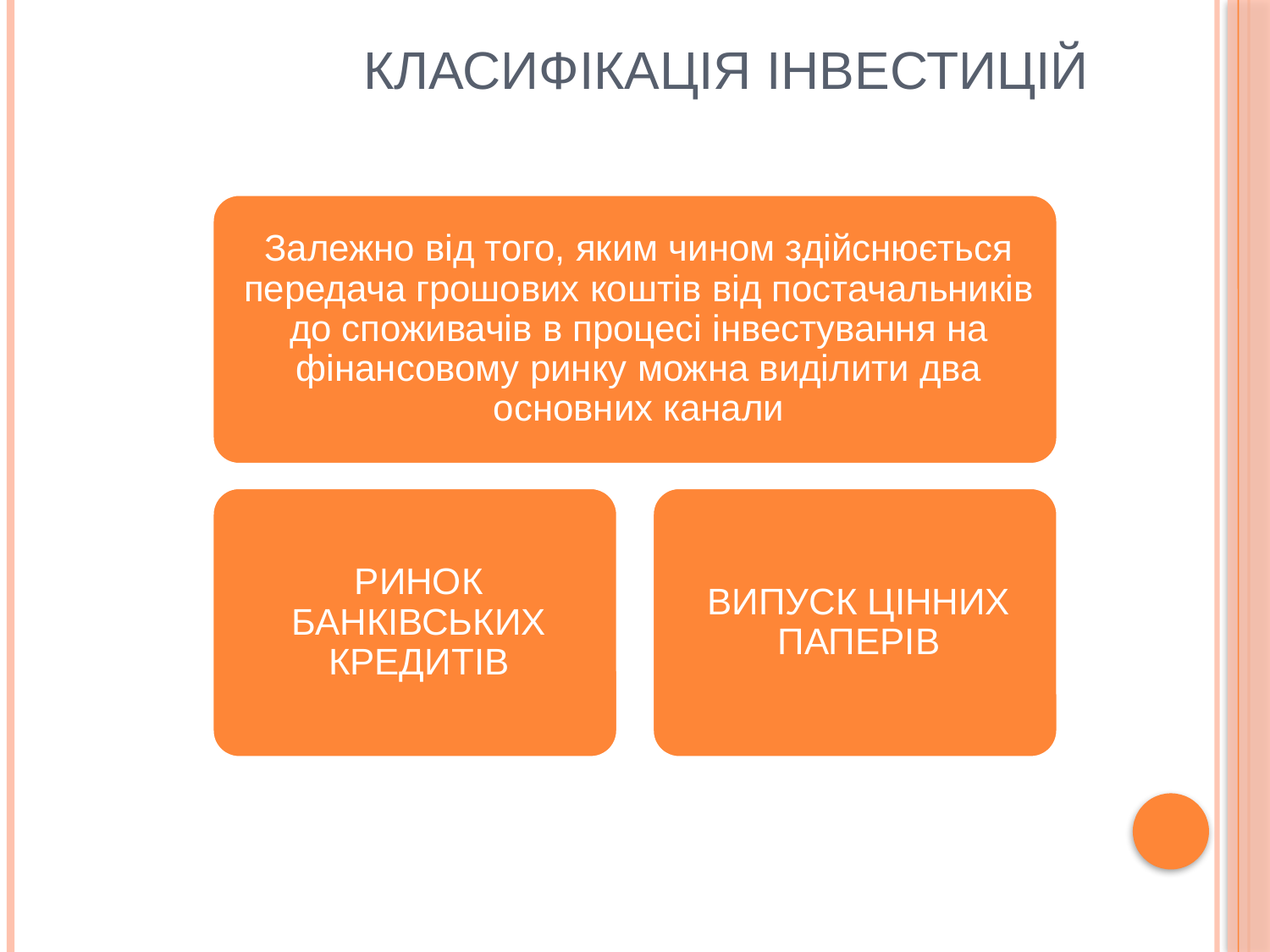

# Класифікація інвестицій

Залежно від того, яким чином здійснюється передача грошових коштів від постачальників до споживачів в процесі інвестування на фінансовому ринку можна виділити два основних канали
РИНОК БАНКІВСЬКИХ КРЕДИТІВ
ВИПУСК ЦІННИХ ПАПЕРІВ